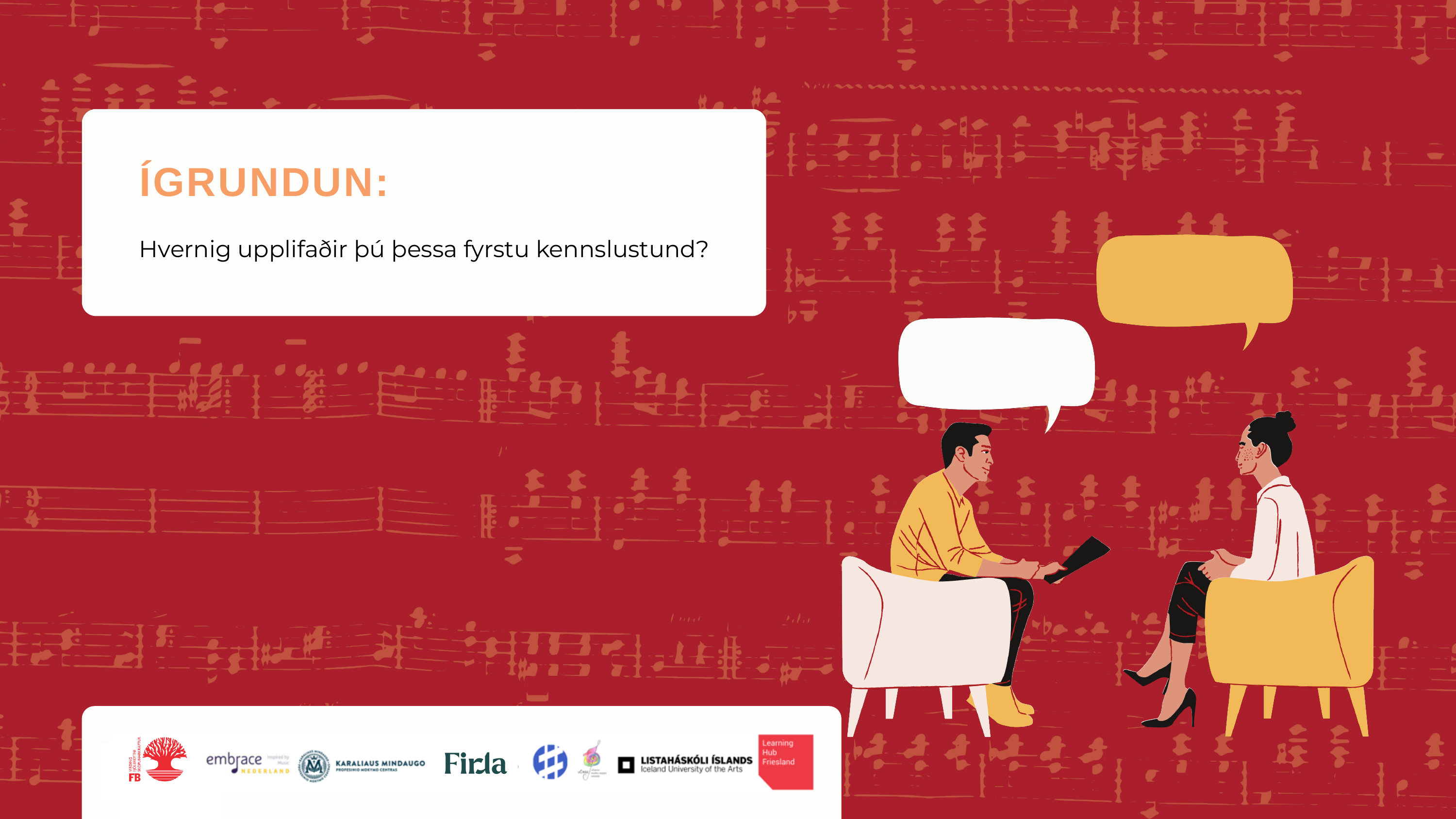

ÍGRUNDUN:

Hvernig upplifaðir þú þessa fyrstu kennslustund?